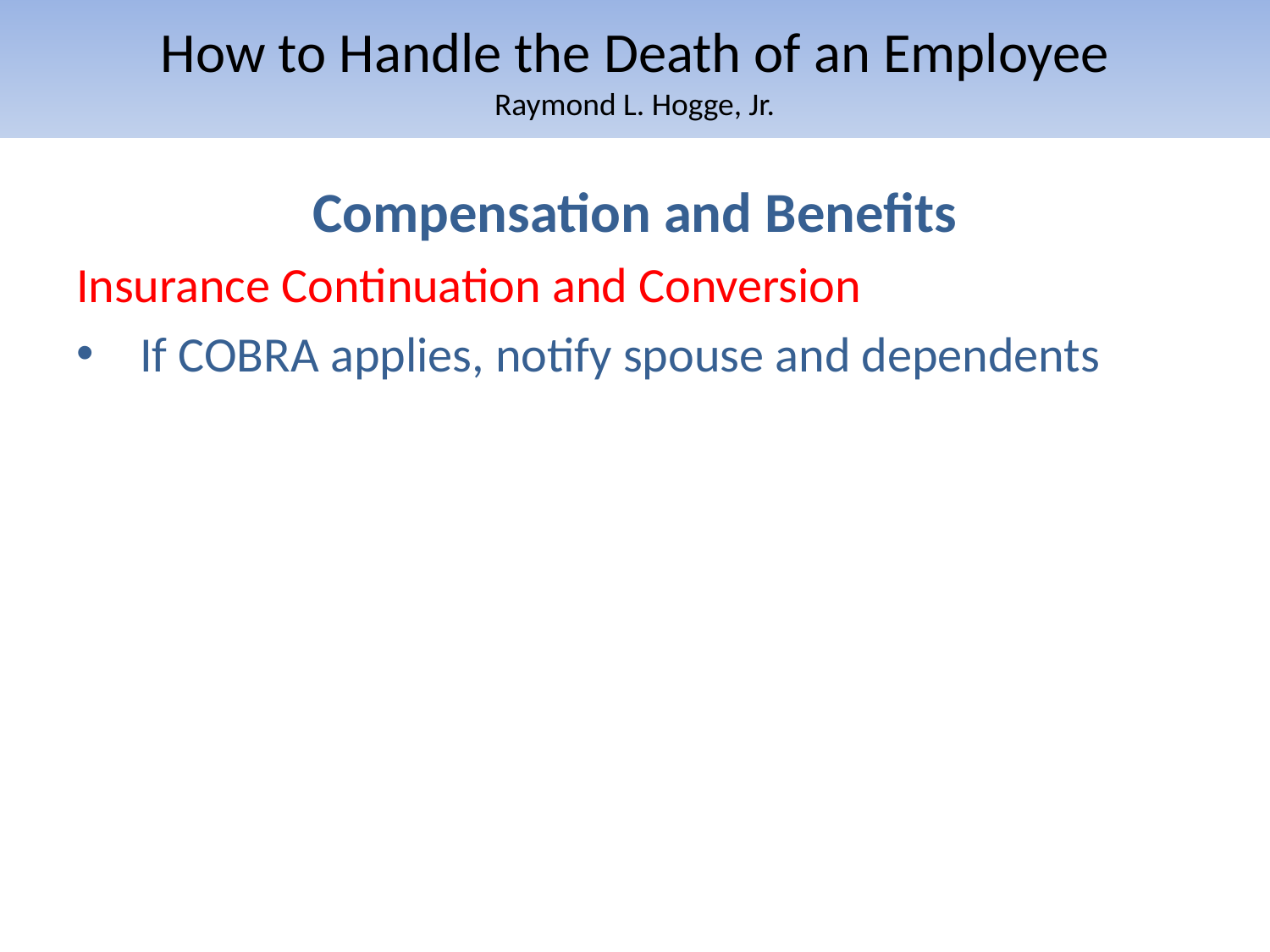

# How to Handle the Death of an Employee Raymond L. Hogge, Jr.
Compensation and Benefits
Insurance Continuation and Conversion
If COBRA applies, notify spouse and dependents